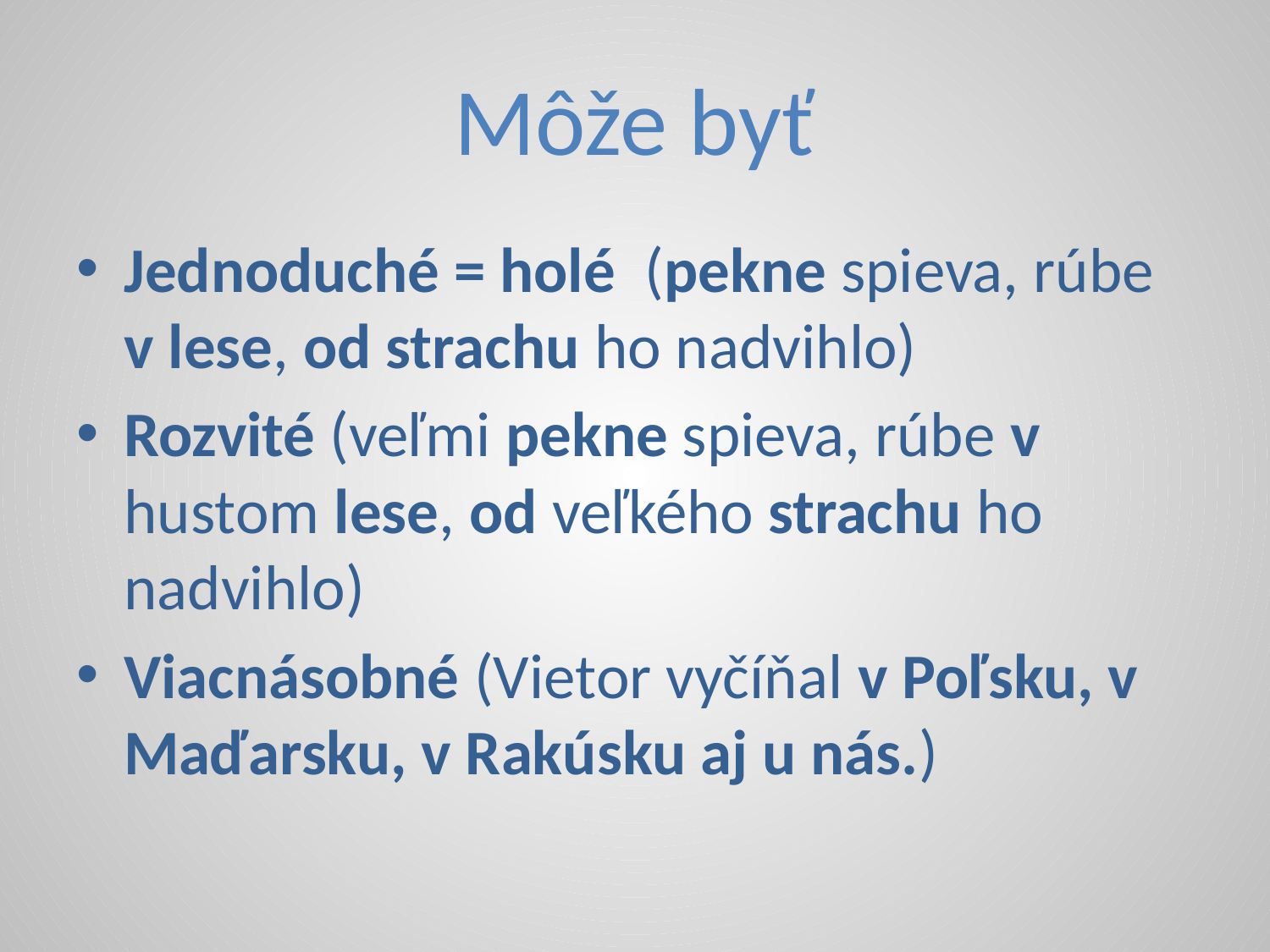

# Môže byť
Jednoduché = holé  (pekne spieva, rúbe v lese, od strachu ho nadvihlo)
Rozvité (veľmi pekne spieva, rúbe v hustom lese, od veľkého strachu ho nadvihlo)
Viacnásobné (Vietor vyčíňal v Poľsku, v Maďarsku, v Rakúsku aj u nás.)